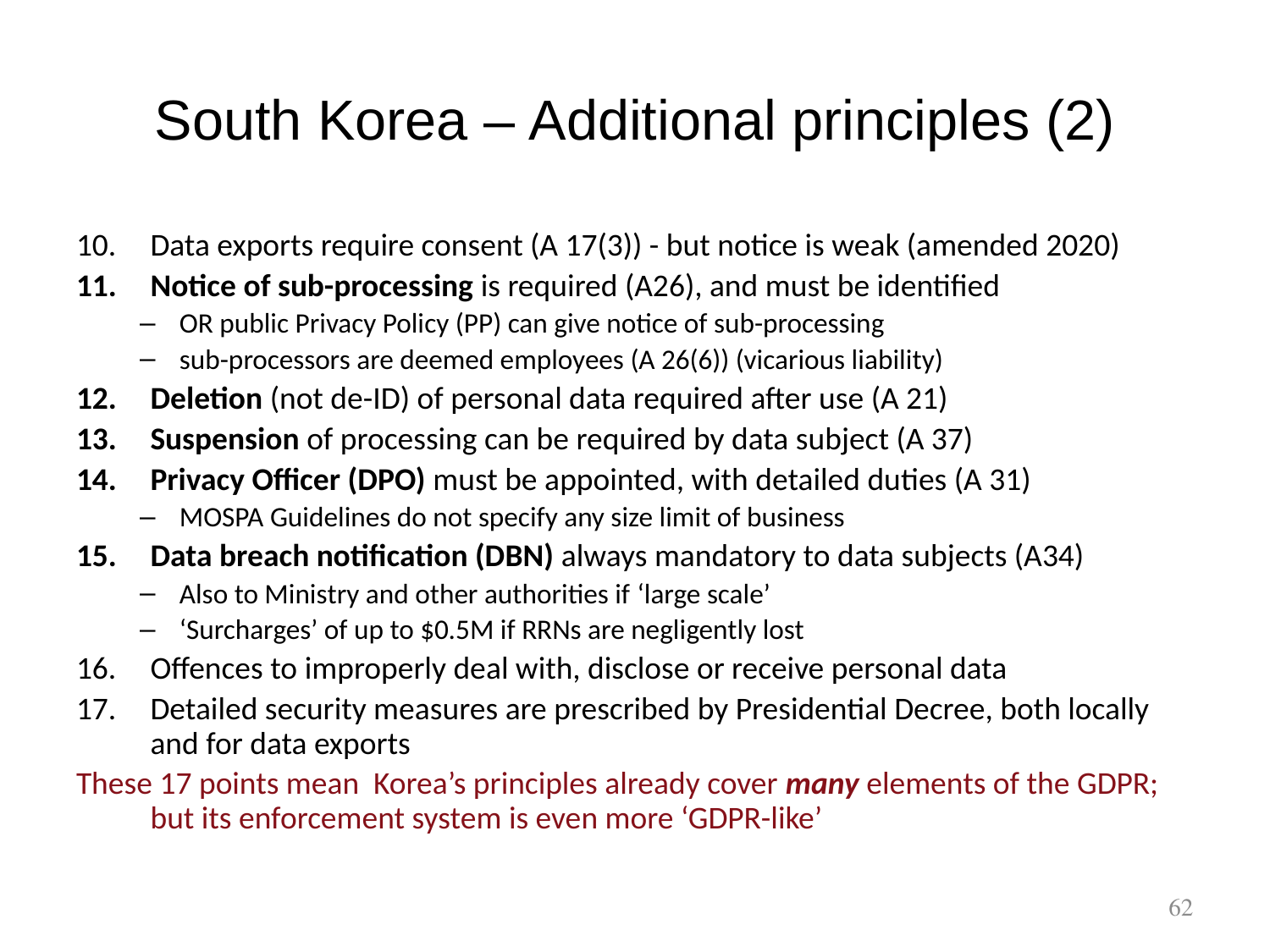

# South Korea – Additional principles (2)
Data exports require consent (A 17(3)) - but notice is weak (amended 2020)
Notice of sub-processing is required (A26), and must be identified
OR public Privacy Policy (PP) can give notice of sub-processing
sub-processors are deemed employees (A 26(6)) (vicarious liability)
Deletion (not de-ID) of personal data required after use (A 21)
Suspension of processing can be required by data subject (A 37)
Privacy Officer (DPO) must be appointed, with detailed duties (A 31)
MOSPA Guidelines do not specify any size limit of business
Data breach notification (DBN) always mandatory to data subjects (A34)
Also to Ministry and other authorities if ‘large scale’
‘Surcharges’ of up to $0.5M if RRNs are negligently lost
Offences to improperly deal with, disclose or receive personal data
Detailed security measures are prescribed by Presidential Decree, both locally and for data exports
These 17 points mean  Korea’s principles already cover many elements of the GDPR; but its enforcement system is even more ‘GDPR-like’
62